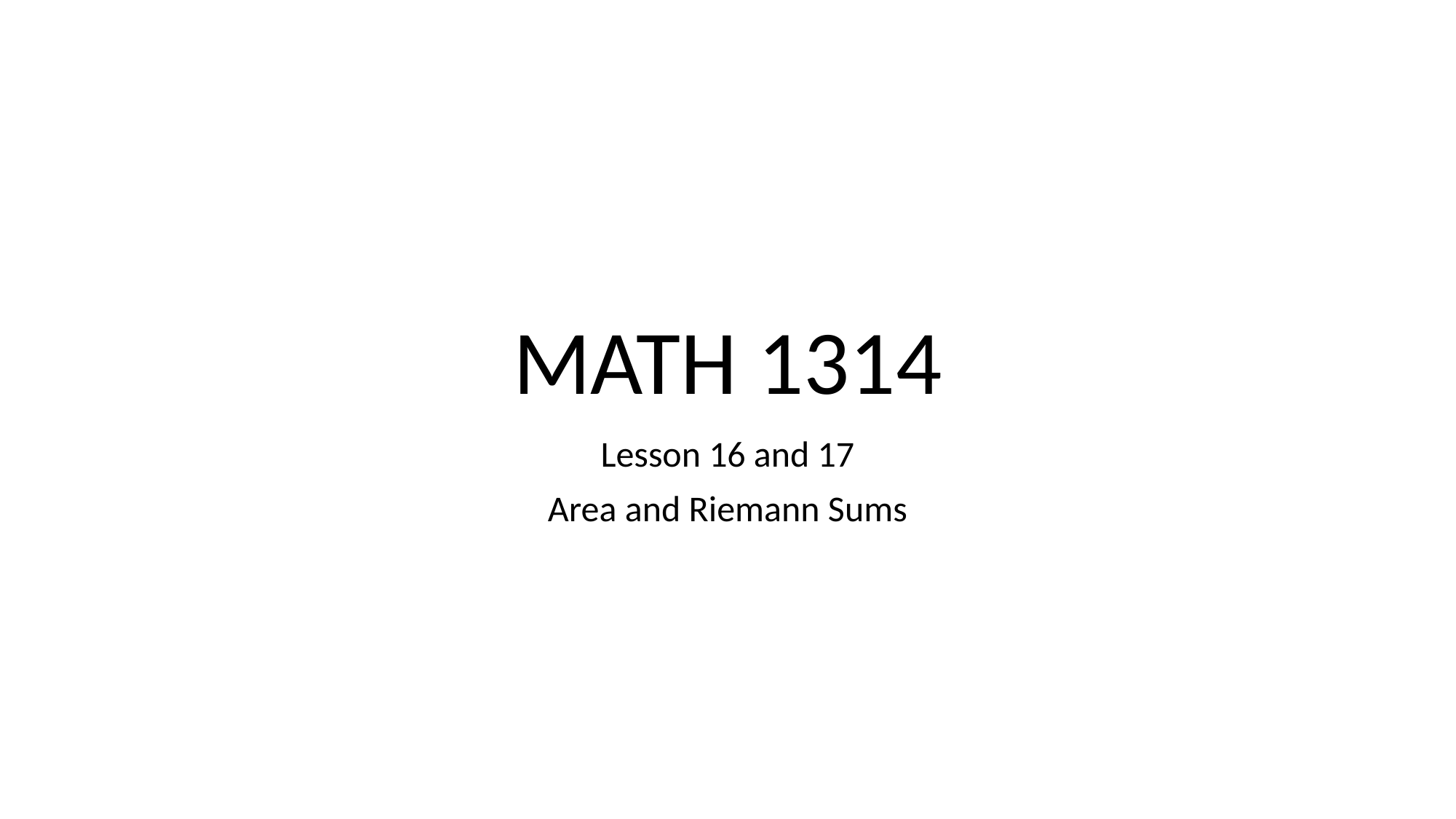

# MATH 1314
Lesson 16 and 17
Area and Riemann Sums